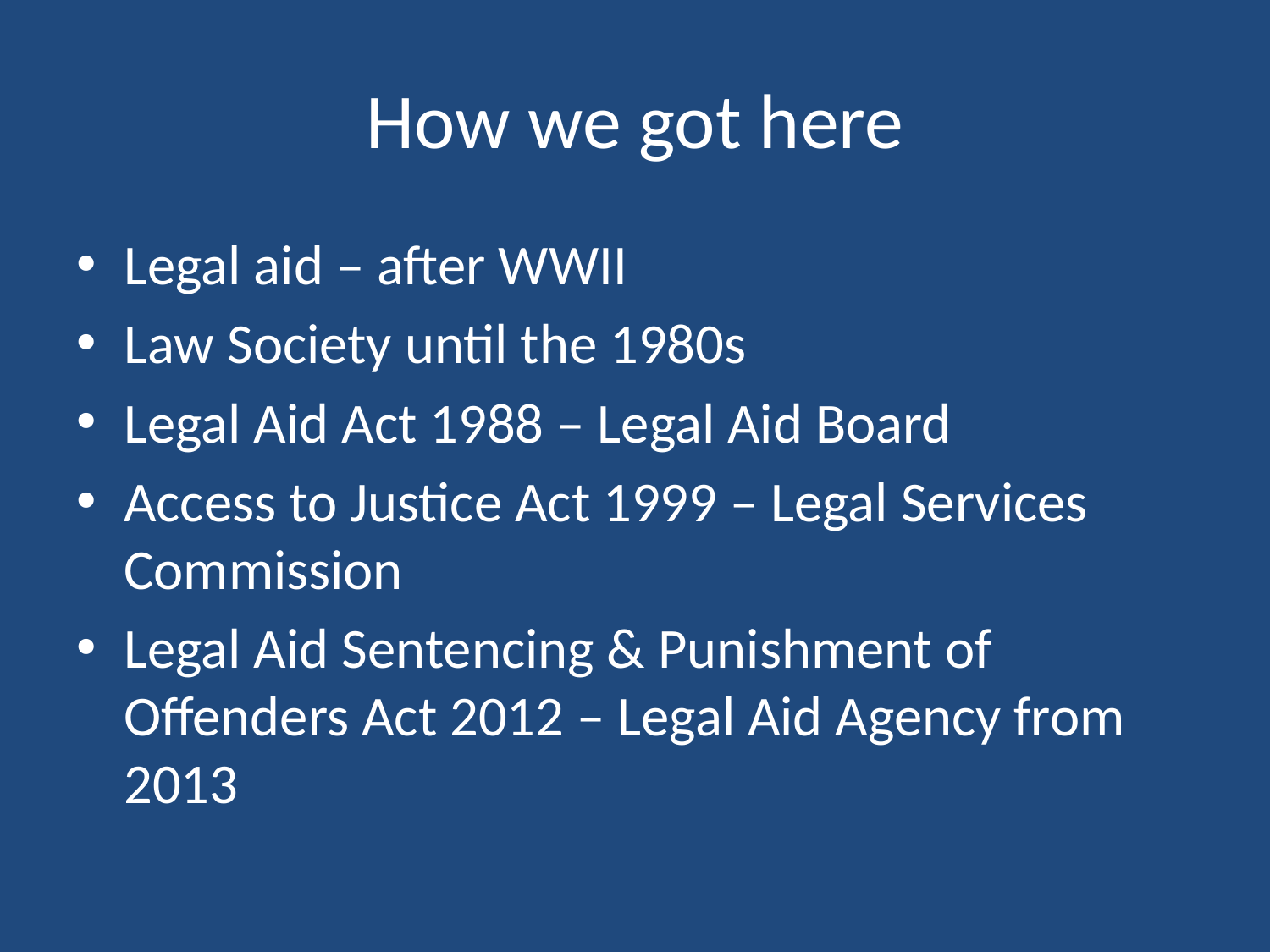

# How we got here
Legal aid – after WWII
Law Society until the 1980s
Legal Aid Act 1988 – Legal Aid Board
Access to Justice Act 1999 – Legal Services Commission
Legal Aid Sentencing & Punishment of Offenders Act 2012 – Legal Aid Agency from 2013